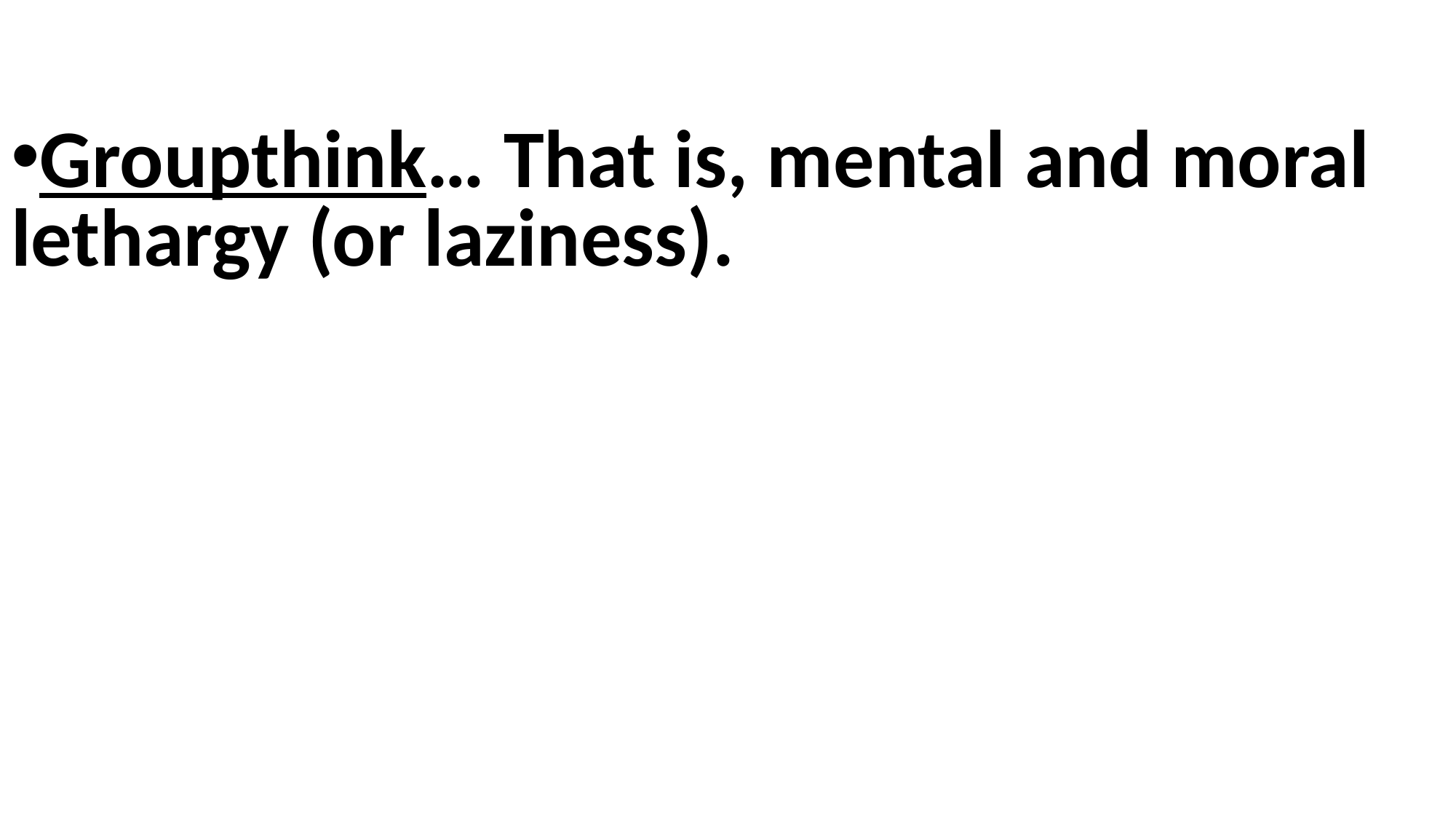

Groupthink… That is, mental and moral lethargy (or laziness).